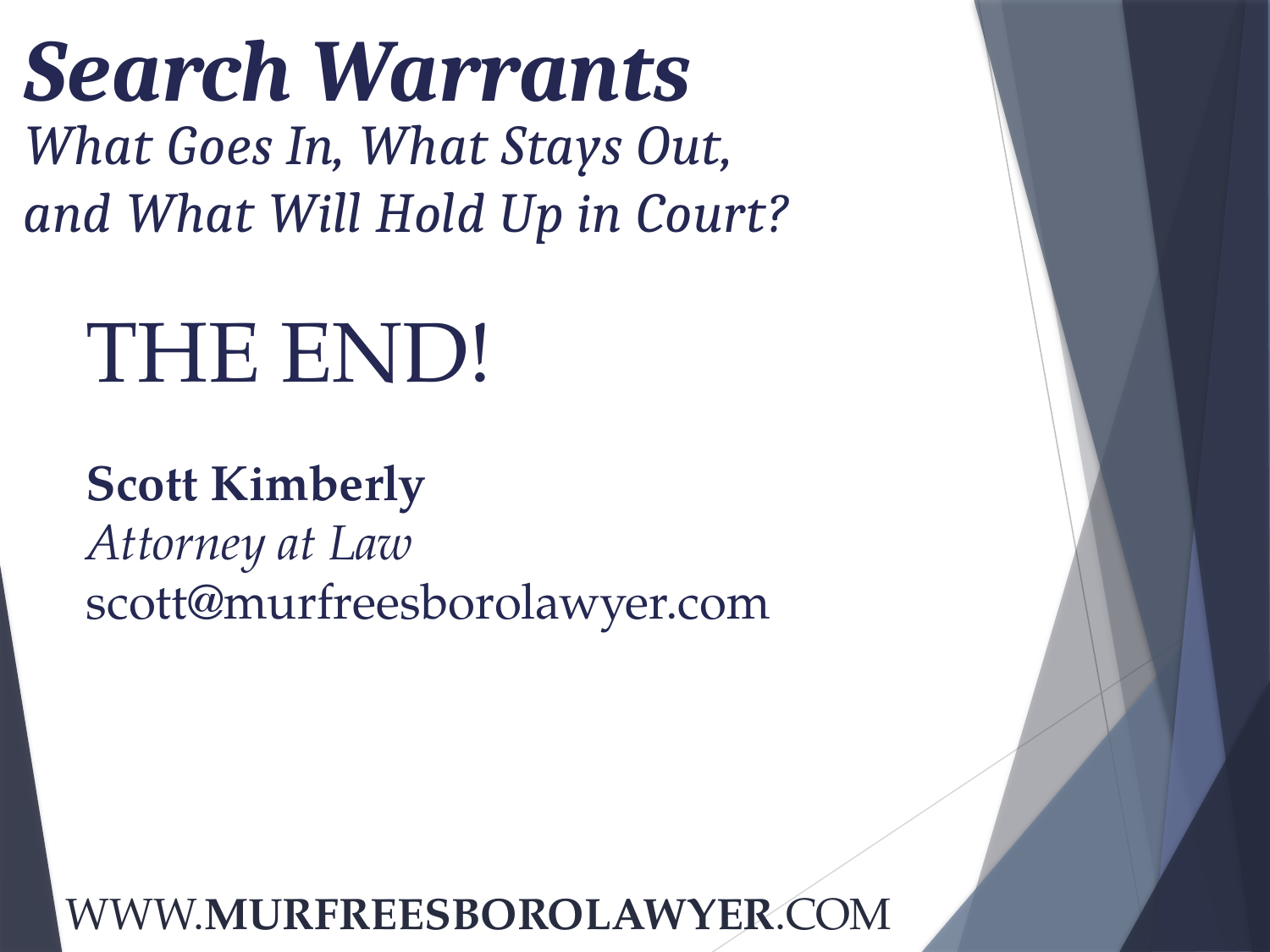

Search Warrants

What Goes In, What Stays Out,
and What Will Hold Up in Court?
THE END!
Scott Kimberly
Attorney at Law
scott@murfreesborolawyer.com
WWW.MURFREESBOROLAWYER.COM